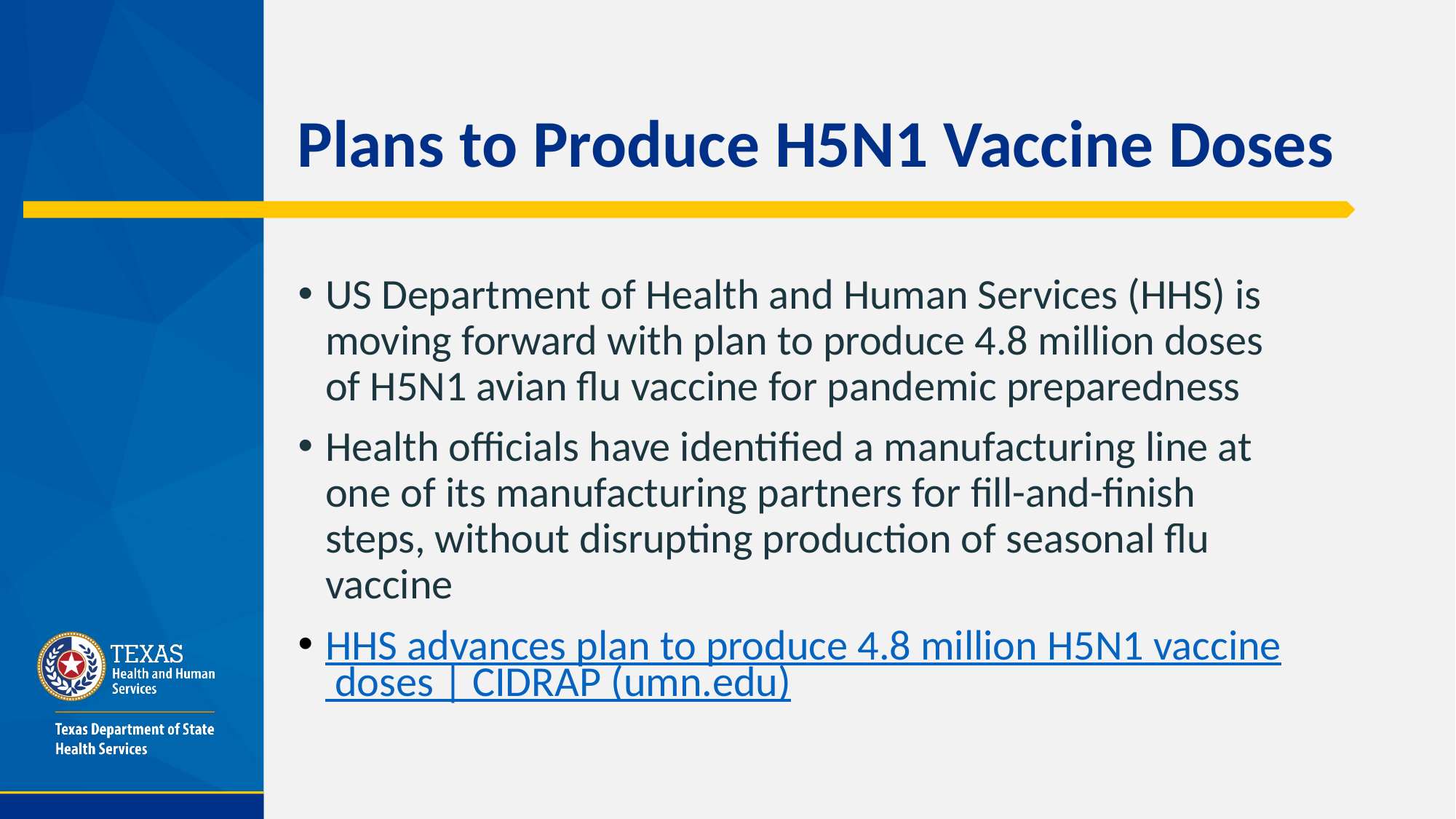

# Plans to Produce H5N1 Vaccine Doses
US Department of Health and Human Services (HHS) is moving forward with plan to produce 4.8 million doses of H5N1 avian flu vaccine for pandemic preparedness
Health officials have identified a manufacturing line at one of its manufacturing partners for fill-and-finish steps, without disrupting production of seasonal flu vaccine
HHS advances plan to produce 4.8 million H5N1 vaccine doses | CIDRAP (umn.edu)